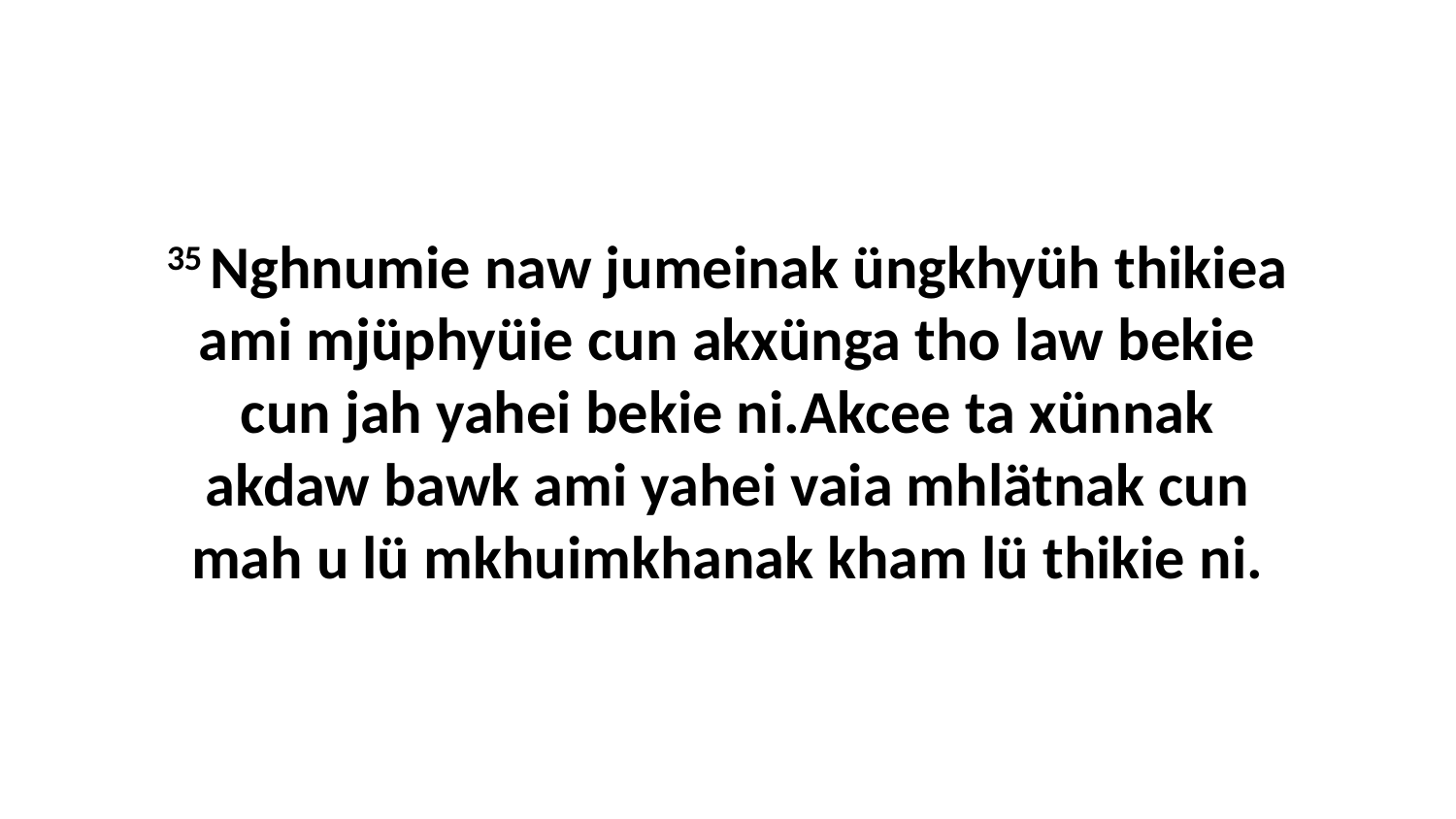

35 Nghnumie naw jumeinak üngkhyüh thikiea ami mjüphyüie cun akxünga tho law bekie cun jah yahei bekie ni.Akcee ta xünnak akdaw bawk ami yahei vaia mhlätnak cun mah u lü mkhuimkhanak kham lü thikie ni.